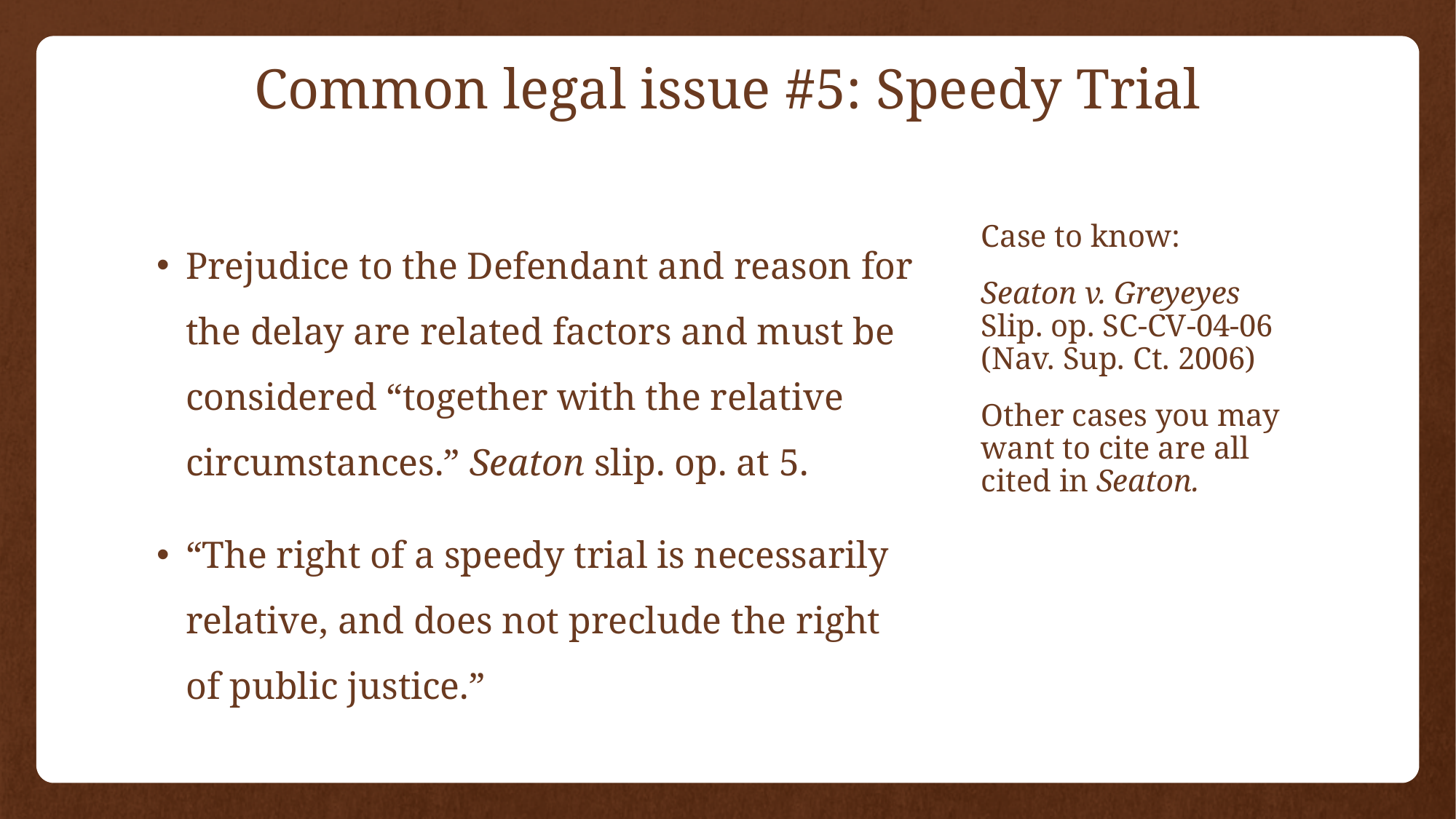

# Common legal issue #5: Speedy Trial
Prejudice to the Defendant and reason for the delay are related factors and must be considered “together with the relative circumstances.” Seaton slip. op. at 5.
“The right of a speedy trial is necessarily relative, and does not preclude the right of public justice.”

Case to know:
Seaton v. Greyeyes Slip. op. SC-CV-04-06 (Nav. Sup. Ct. 2006)
Other cases you may want to cite are all cited in Seaton.